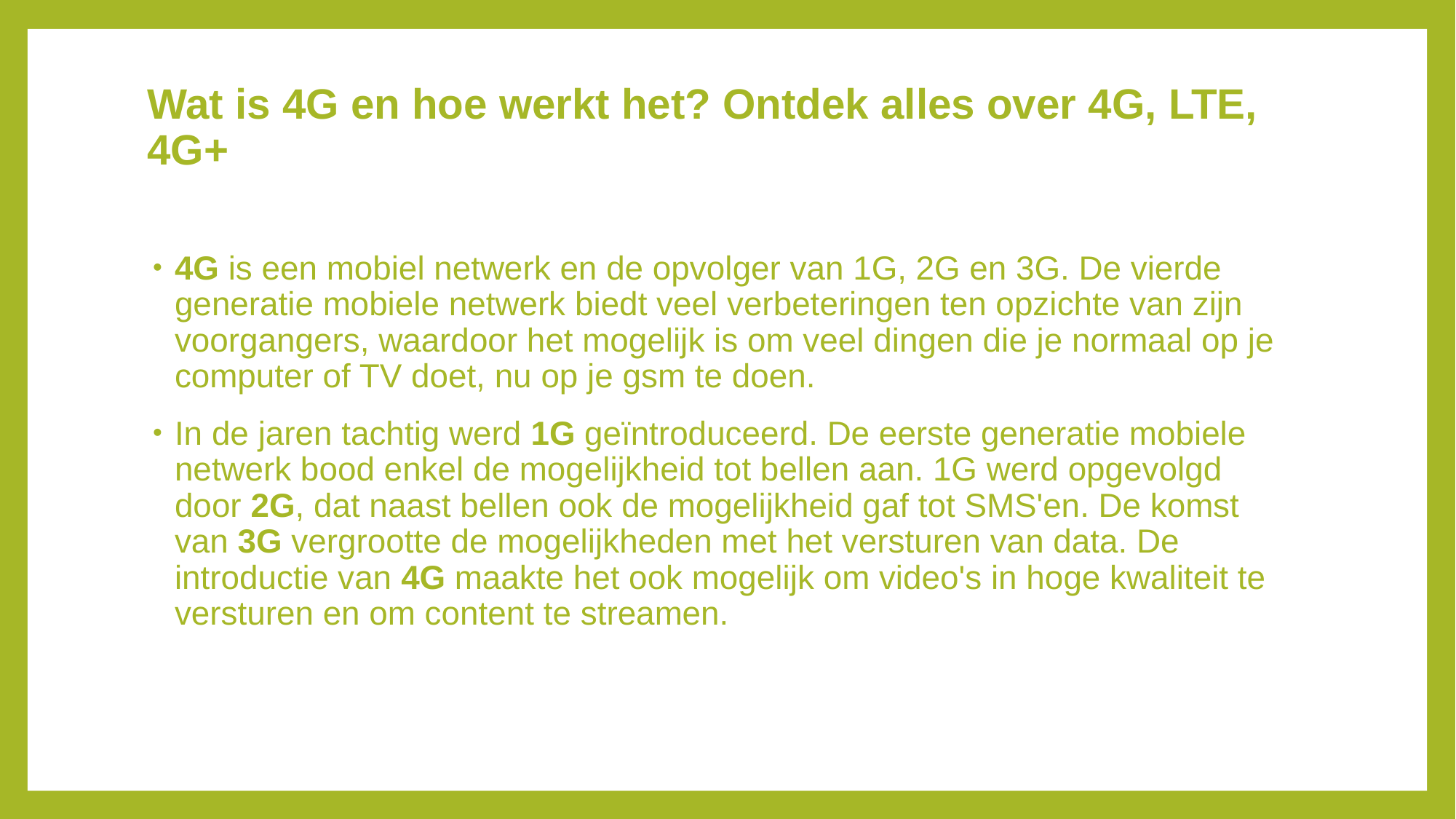

# Wat is 4G en hoe werkt het? Ontdek alles over 4G, LTE, 4G+
4G is een mobiel netwerk en de opvolger van 1G, 2G en 3G. De vierde generatie mobiele netwerk biedt veel verbeteringen ten opzichte van zijn voorgangers, waardoor het mogelijk is om veel dingen die je normaal op je computer of TV doet, nu op je gsm te doen.
In de jaren tachtig werd 1G geïntroduceerd. De eerste generatie mobiele netwerk bood enkel de mogelijkheid tot bellen aan. 1G werd opgevolgd door 2G, dat naast bellen ook de mogelijkheid gaf tot SMS'en. De komst van 3G vergrootte de mogelijkheden met het versturen van data. De introductie van 4G maakte het ook mogelijk om video's in hoge kwaliteit te versturen en om content te streamen.